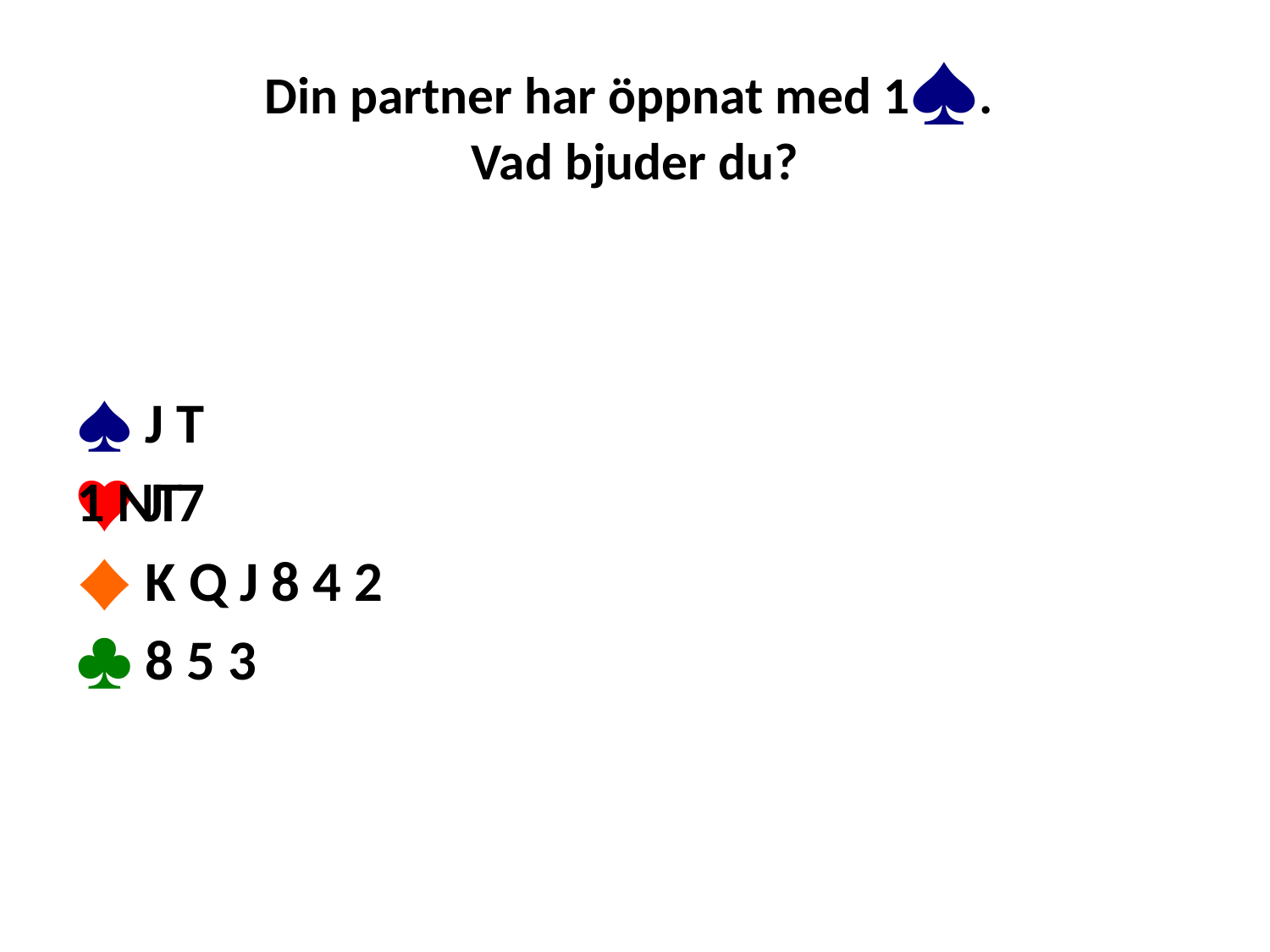

# Din partner har öppnat med 1♠. Vad bjuder du?

♠ J T
♥ J 7
♦ K Q J 8 4 2
♣ 8 5 3

1 NT